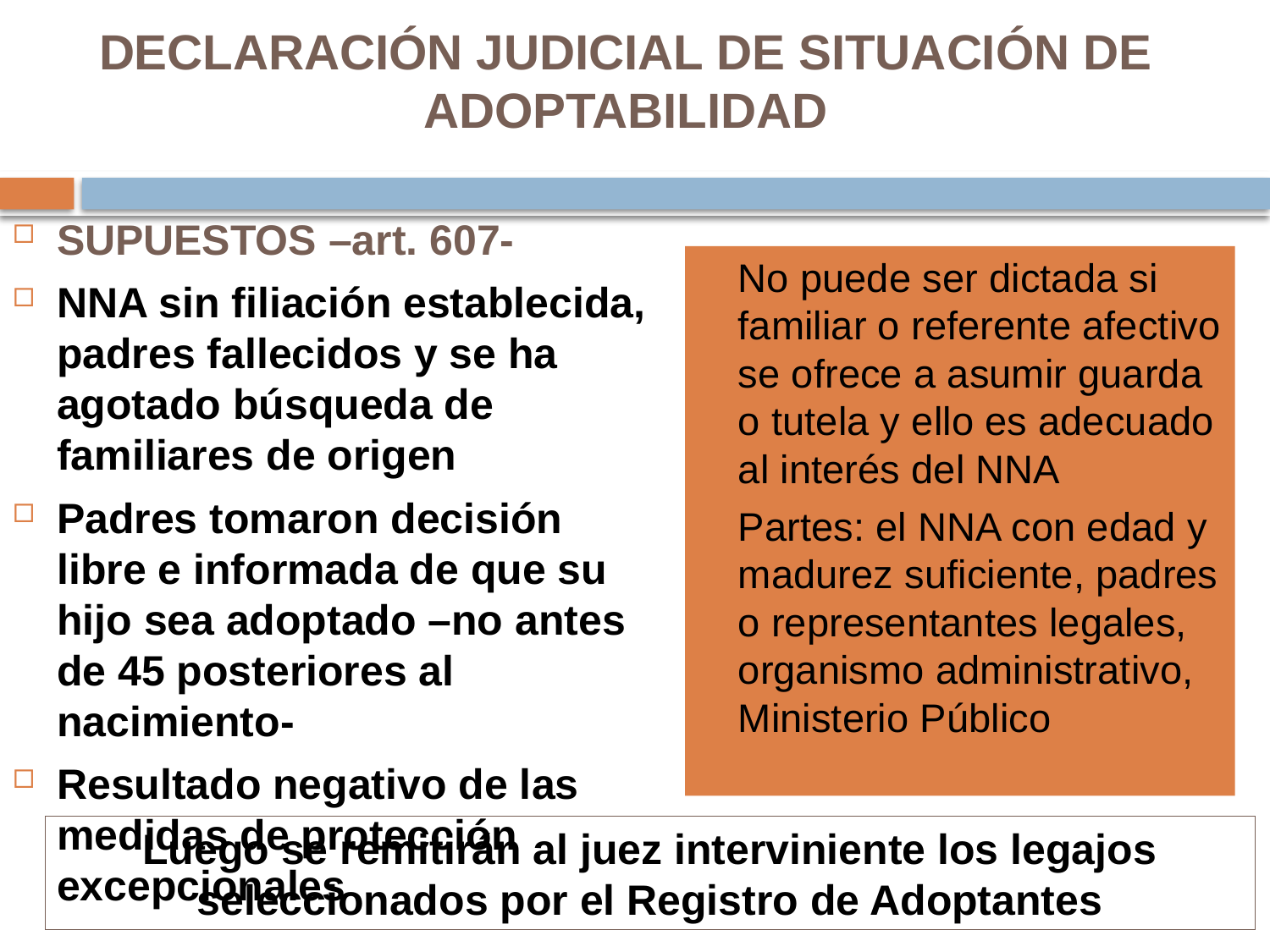

# DECLARACIÓN JUDICIAL DE SITUACIÓN DE ADOPTABILIDAD
SUPUESTOS –art. 607-
NNA sin filiación establecida, padres fallecidos y se ha agotado búsqueda de familiares de origen
Padres tomaron decisión libre e informada de que su hijo sea adoptado –no antes de 45 posteriores al nacimiento-
Resultado negativo de las medidas de protección excepcionales
No puede ser dictada si familiar o referente afectivo se ofrece a asumir guarda o tutela y ello es adecuado al interés del NNA
Partes: el NNA con edad y madurez suficiente, padres o representantes legales, organismo administrativo, Ministerio Público
Luego se remitirán al juez interviniente los legajos seleccionados por el Registro de Adoptantes